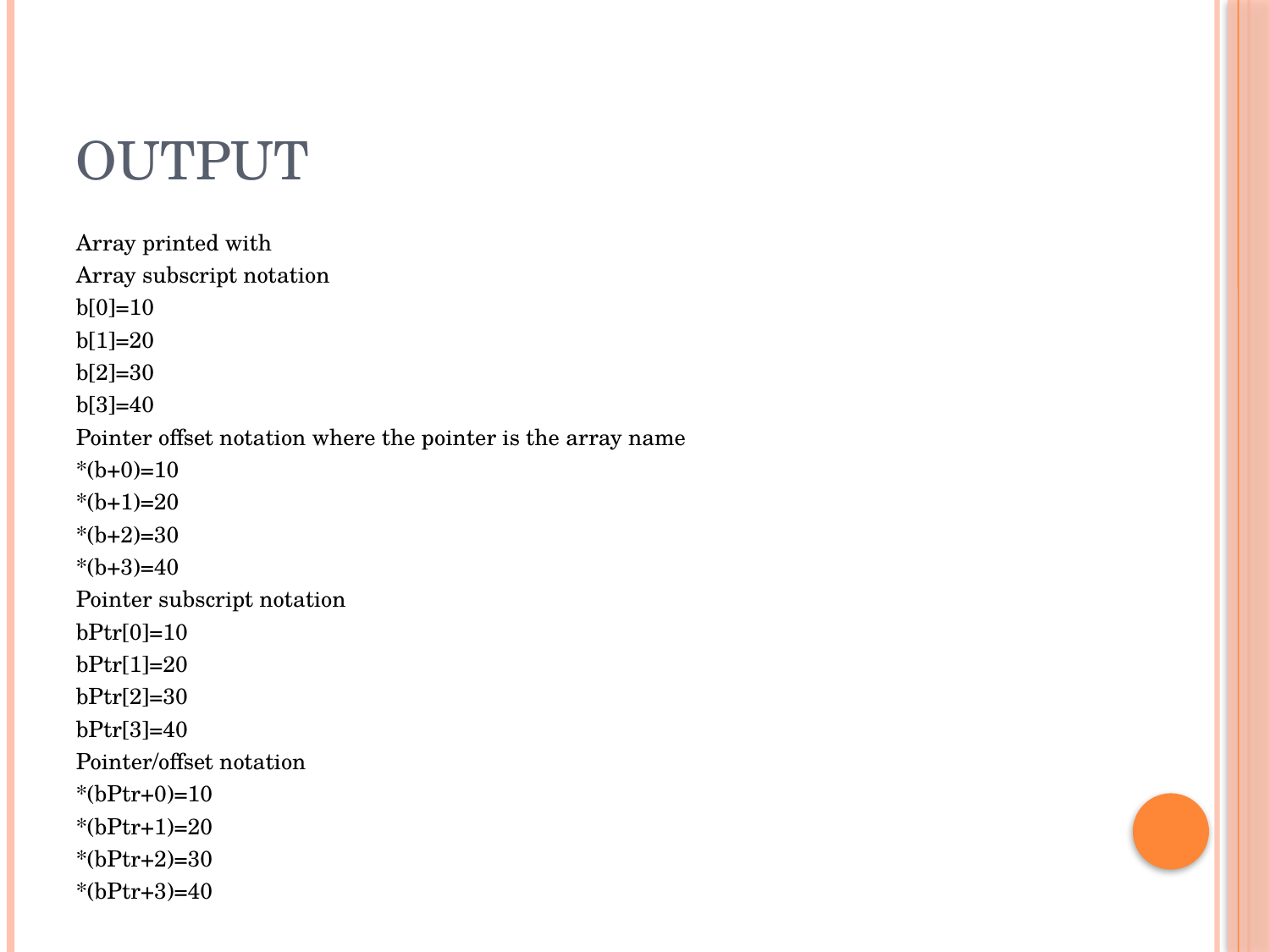

# output
Array printed with
Array subscript notation
b[0]=10
b[1]=20
b[2]=30
b[3]=40
Pointer offset notation where the pointer is the array name
*(b+0)=10
*(b+1)=20
*(b+2)=30
*(b+3)=40
Pointer subscript notation
bPtr[0]=10
bPtr[1]=20
bPtr[2]=30
bPtr[3]=40
Pointer/offset notation
*(bPtr+0)=10
*(bPtr+1)=20
*(bPtr+2)=30
*(bPtr+3)=40